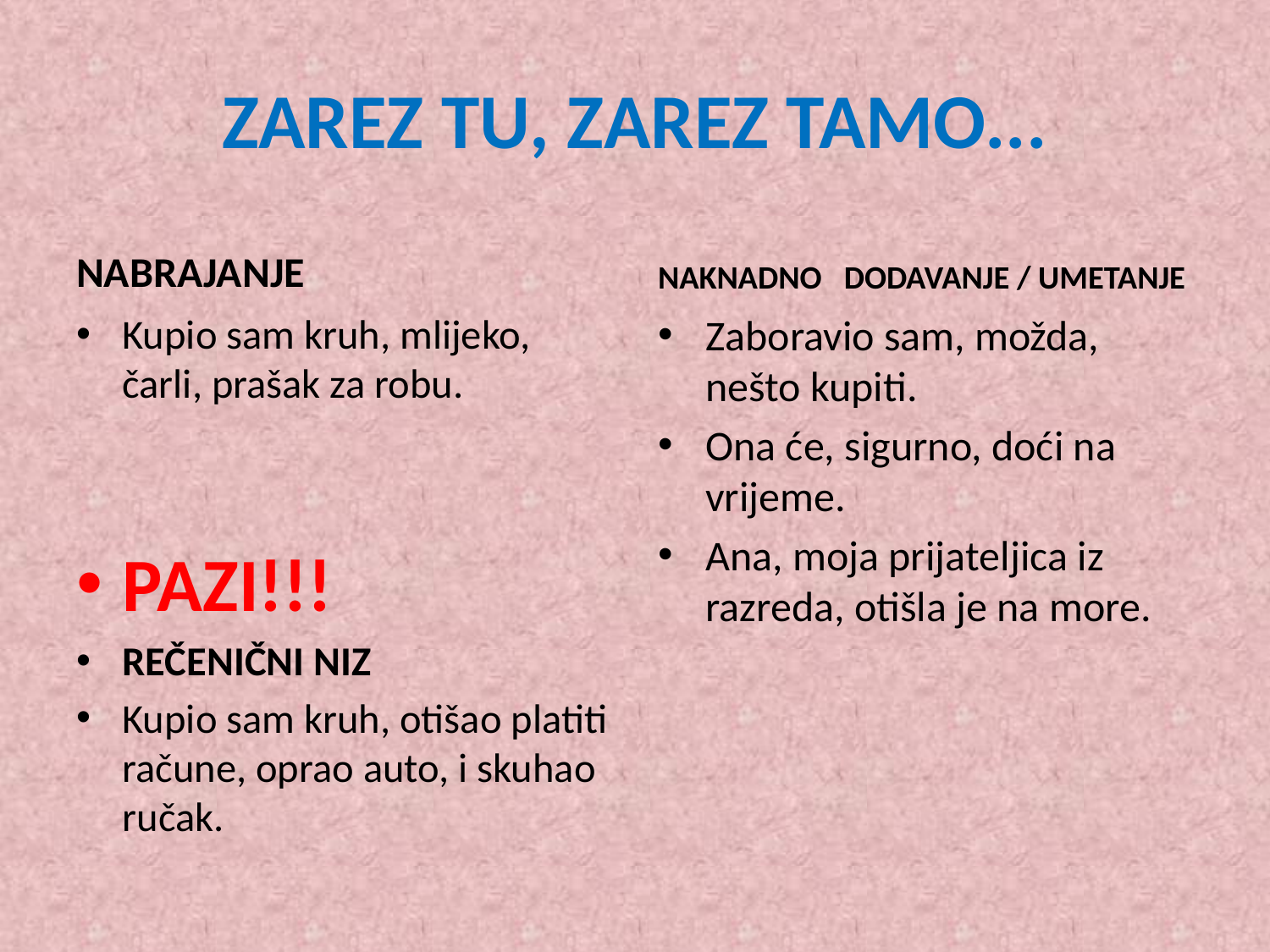

# ZAREZ TU, ZAREZ TAMO...
NABRAJANJE
NAKNADNO   DODAVANJE / UMETANJE
Kupio sam kruh, mlijeko, čarli, prašak za robu.

PAZI!!!
REČENIČNI NIZ
Kupio sam kruh, otišao platiti račune, oprao auto, i skuhao ručak.
Zaboravio sam, možda, nešto kupiti.
Ona će, sigurno, doći na vrijeme.
Ana, moja prijateljica iz razreda, otišla je na more.